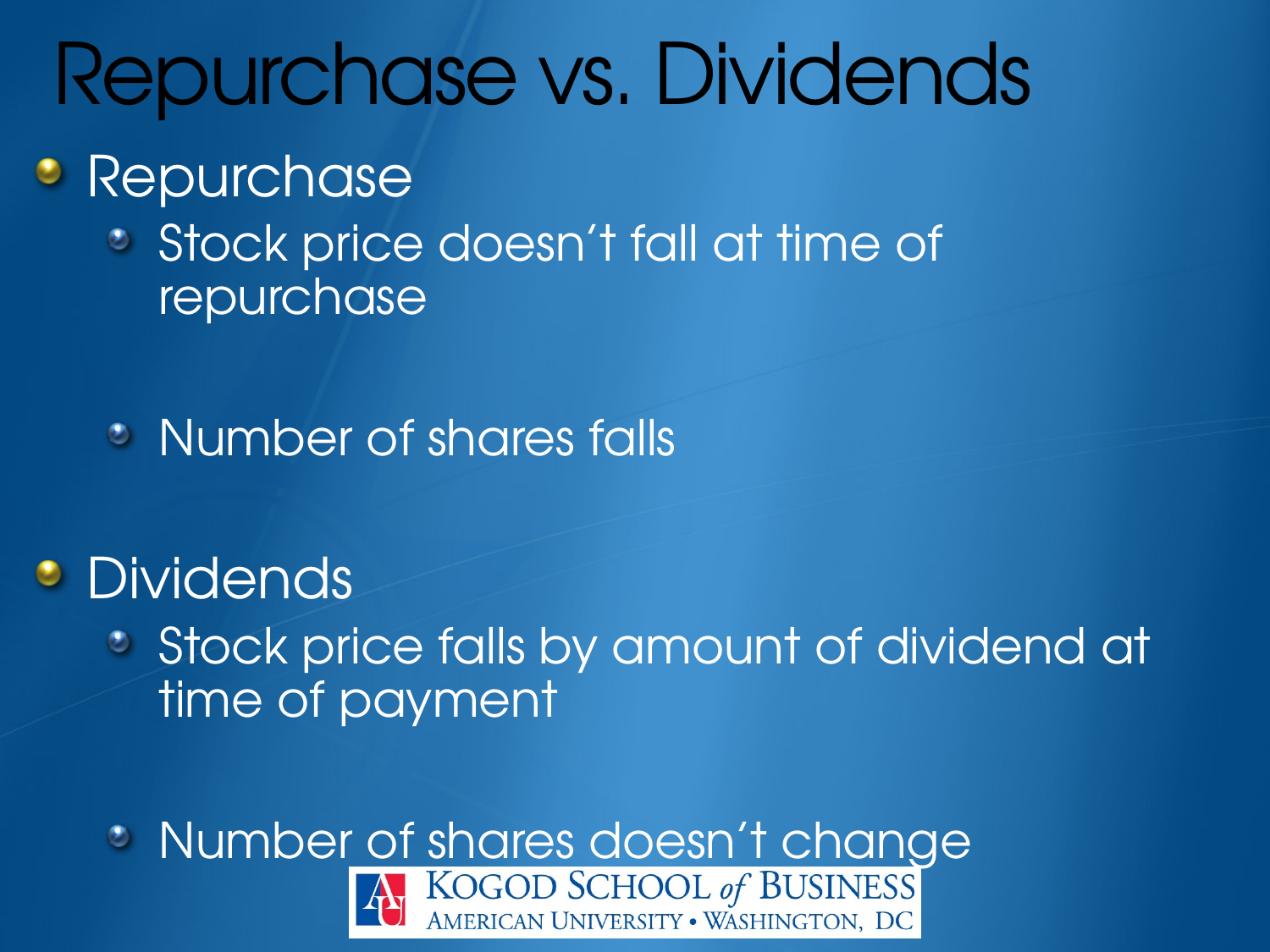

# Repurchase vs. Dividends
Repurchase
Stock price doesn’t fall at time of repurchase

Number of shares falls

Dividends
Stock price falls by amount of dividend at time of payment

Number of shares doesn’t change